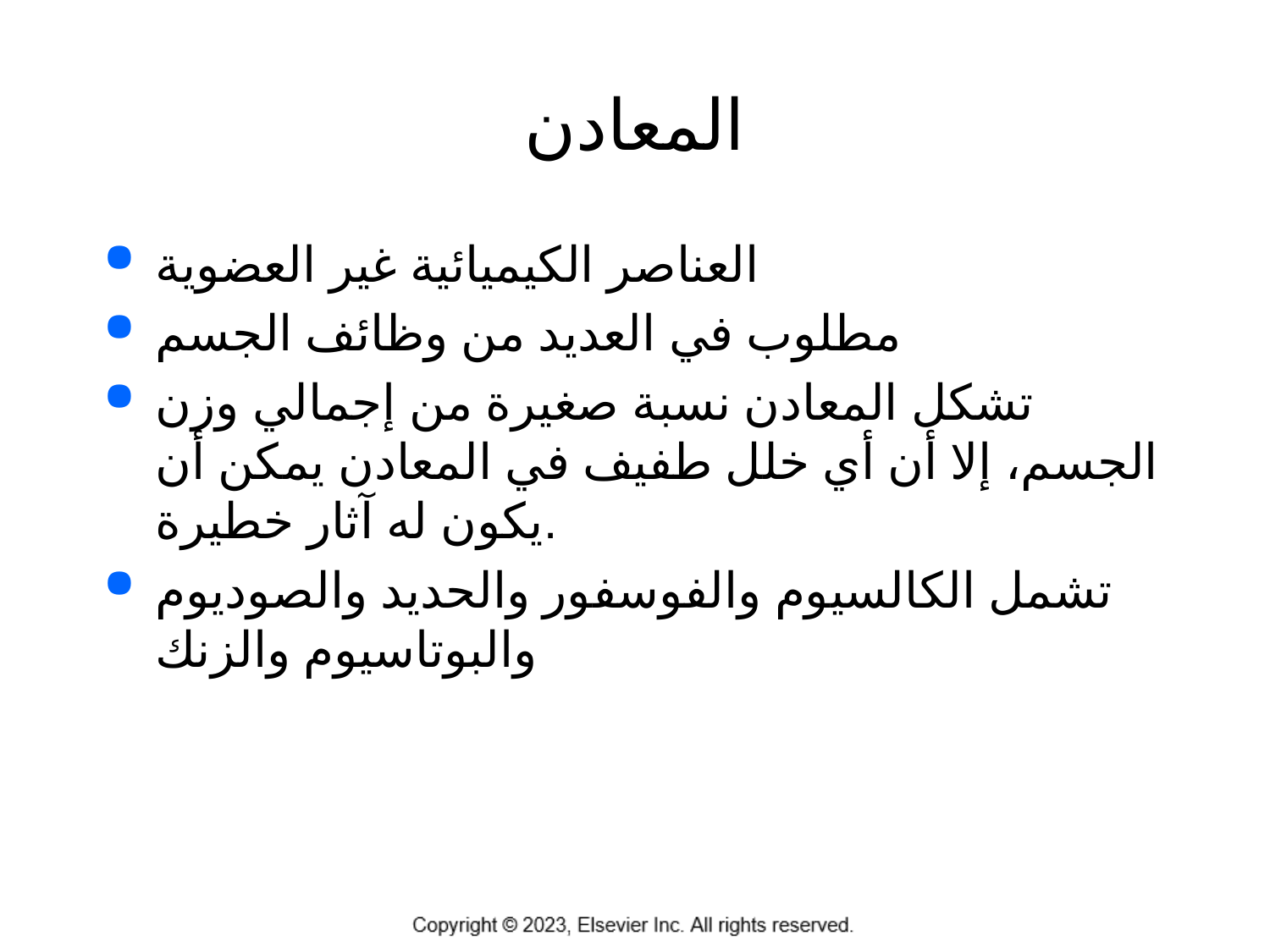

# المعادن
العناصر الكيميائية غير العضوية
مطلوب في العديد من وظائف الجسم
تشكل المعادن نسبة صغيرة من إجمالي وزن الجسم، إلا أن أي خلل طفيف في المعادن يمكن أن يكون له آثار خطيرة.
تشمل الكالسيوم والفوسفور والحديد والصوديوم والبوتاسيوم والزنك